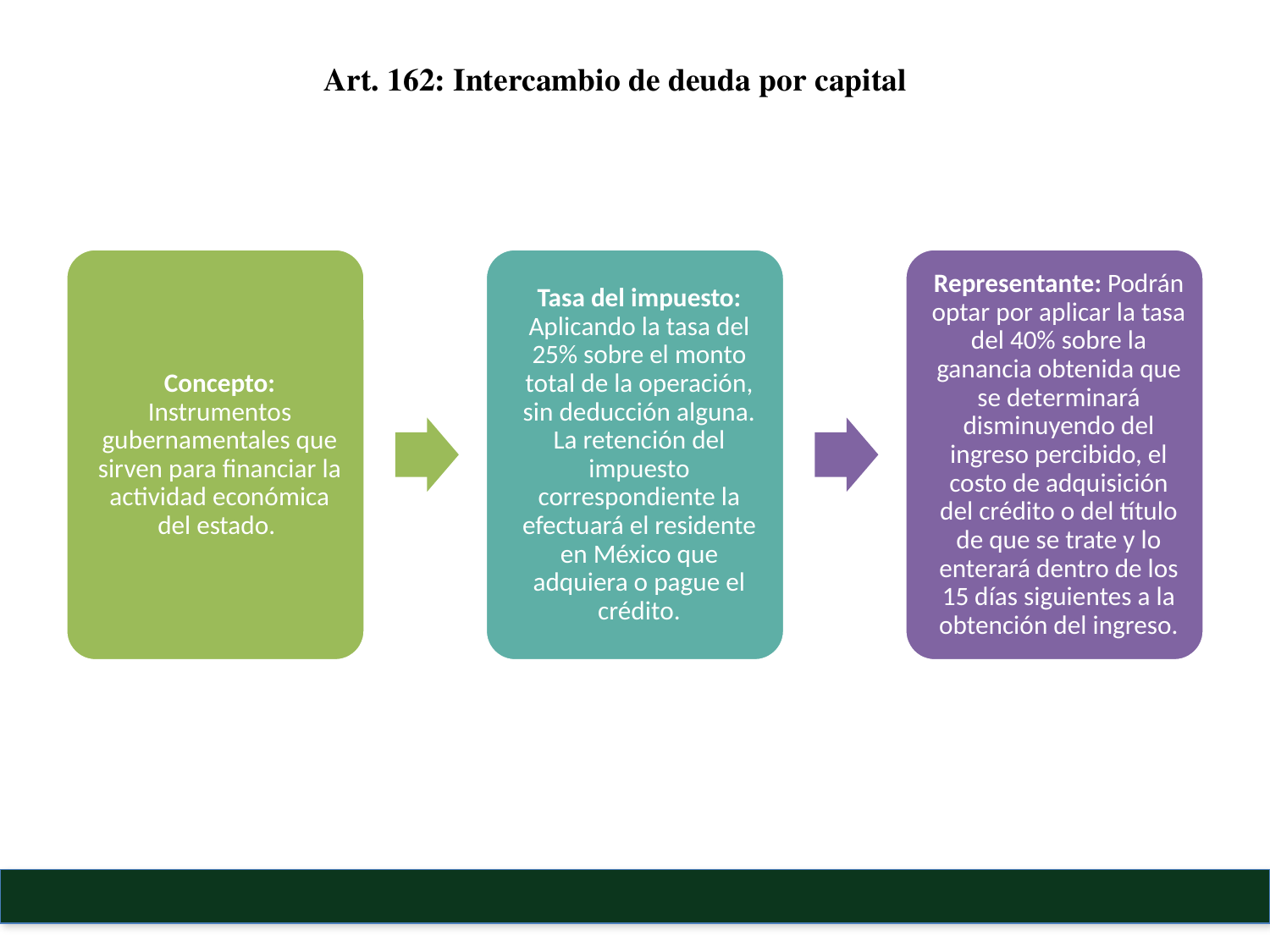

Art. 162: Intercambio de deuda por capital
Concepto: Instrumentos gubernamentales que sirven para financiar la actividad económica del estado.

Tasa del impuesto: Aplicando la tasa del 25% sobre el monto total de la operación, sin deducción alguna. La retención del impuesto correspondiente la efectuará el residente en México que adquiera o pague el crédito.

Representante: Podrán optar por aplicar la tasa del 40% sobre la ganancia obtenida que se determinará disminuyendo del ingreso percibido, el costo de adquisición del crédito o del título de que se trate y lo enterará dentro de los 15 días siguientes a la obtención del ingreso.